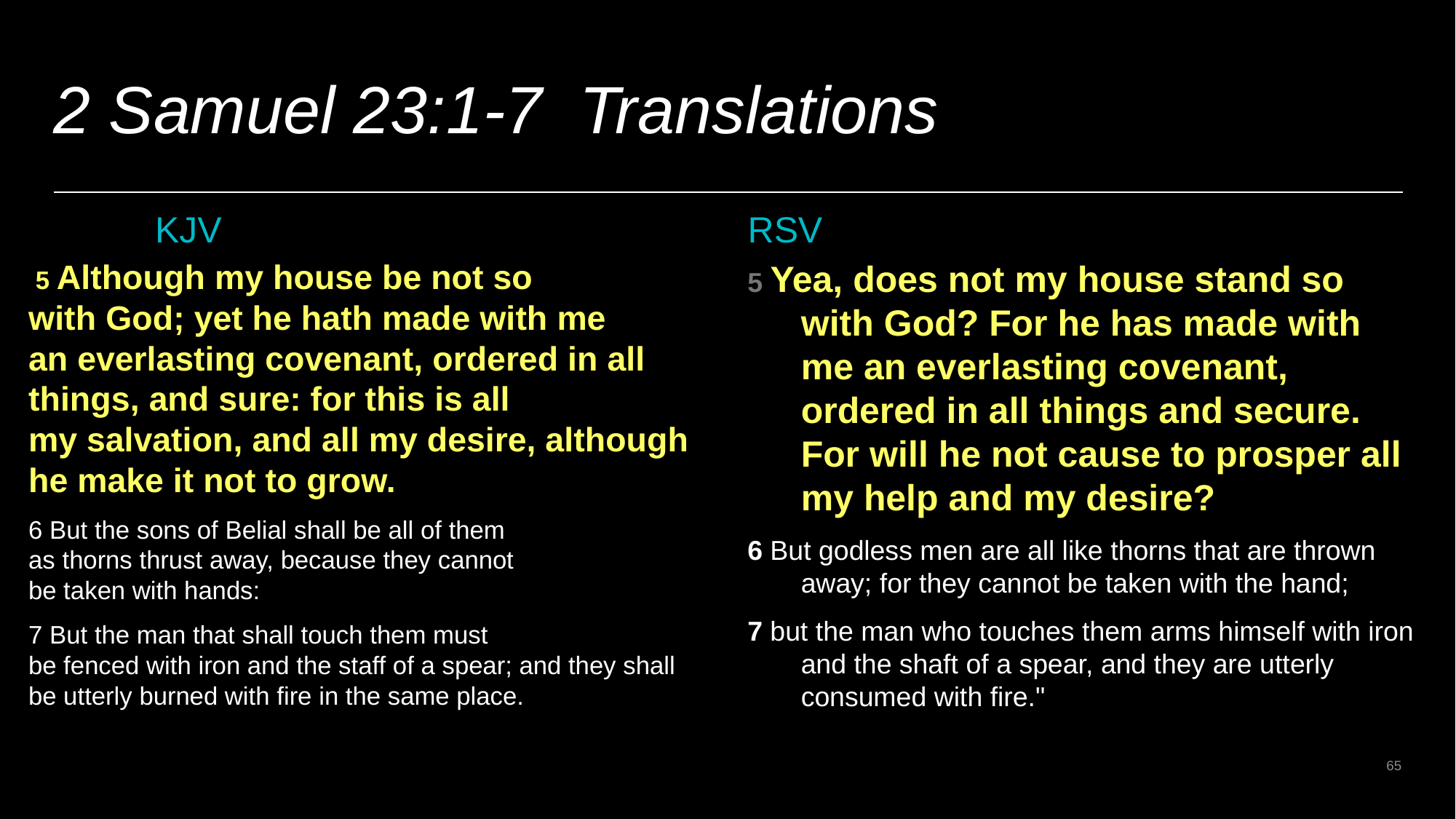

# 2 Samuel 23:1-7  Translations
KJV
RSV
 5 Although my house be not so with God; yet he hath made with me an everlasting covenant, ordered in all things, and sure: for this is all my salvation, and all my desire, although he make it not to grow.
6 But the sons of Belial shall be all of them as thorns thrust away, because they cannot be taken with hands:
7 But the man that shall touch them must be fenced with iron and the staff of a spear; and they shall be utterly burned with fire in the same place.

5 Yea, does not my house stand so with God? For he has made with me an everlasting covenant, ordered in all things and secure. For will he not cause to prosper all my help and my desire?
6 But godless men are all like thorns that are thrown away; for they cannot be taken with the hand;
7 but the man who touches them arms himself with iron and the shaft of a spear, and they are utterly consumed with fire."

65